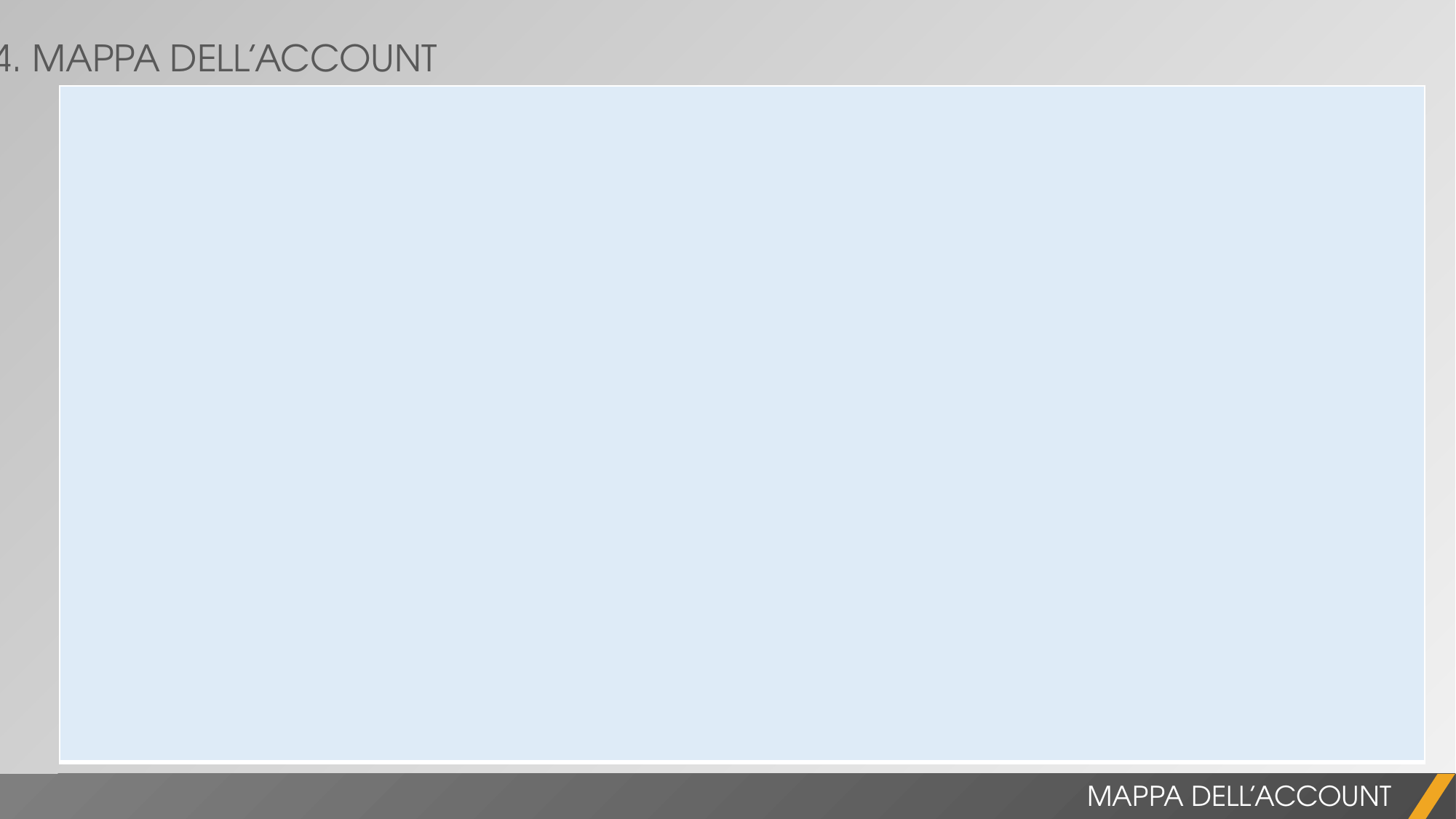

4. MAPPA DELL’ACCOUNT
|  |
| --- |
REPORT DI PROGETTO
MAPPA DELL’ACCOUNT